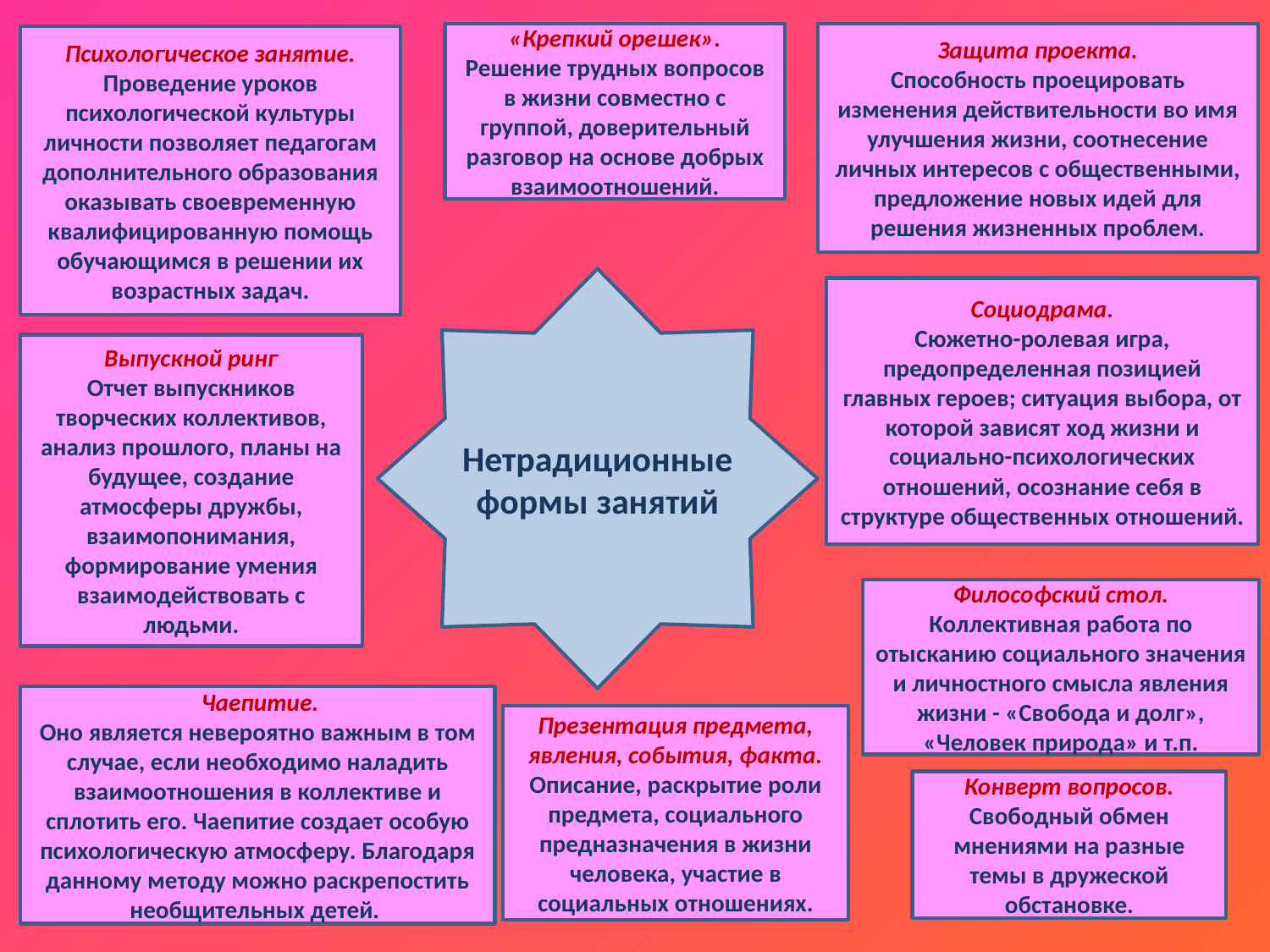

«Крепкий орешек».
Решение трудных вопросов в жизни совместно с группой, доверительный разговор на основе добрых взаимоотношений.
Защита проекта.
Способность проецировать изменения действительности во имя улучшения жизни, соотнесение личных интересов с общественными, предложение новых идей для решения жизненных проблем.
Психологическое занятие.
Проведение уроков психологической культуры личности позволяет педагогам дополнительного образования оказывать своевременную квалифицированную помощь обучающимся в решении их возрастных задач.
Нетрадиционные формы занятий
Социодрама.
Сюжетно-ролевая игра, предопределенная позицией главных героев; ситуация выбора, от которой зависят ход жизни и социально-психологических отношений, осознание себя в структуре общественных отношений.
Выпускной ринг
Отчет выпускников творческих коллективов, анализ прошлого, планы на будущее, создание атмосферы дружбы, взаимопонимания, формирование умения взаимодействовать с людьми.
Философский стол.
Коллективная работа по отысканию социального значения и личностного смысла явления жизни - «Свобода и долг», «Человек природа» и т.п.
 Чаепитие.
Оно является невероятно важным в том случае, если необходимо наладить взаимоотношения в коллективе и сплотить его. Чаепитие создает особую психологическую атмосферу. Благодаря данному методу можно раскрепостить необщительных детей.
Презентация предмета, явления, события, факта.
Описание, раскрытие роли предмета, социального предназначения в жизни человека, участие в социальных отношениях.
Конверт вопросов.
Свободный обмен мнениями на разные темы в дружеской обстановке.